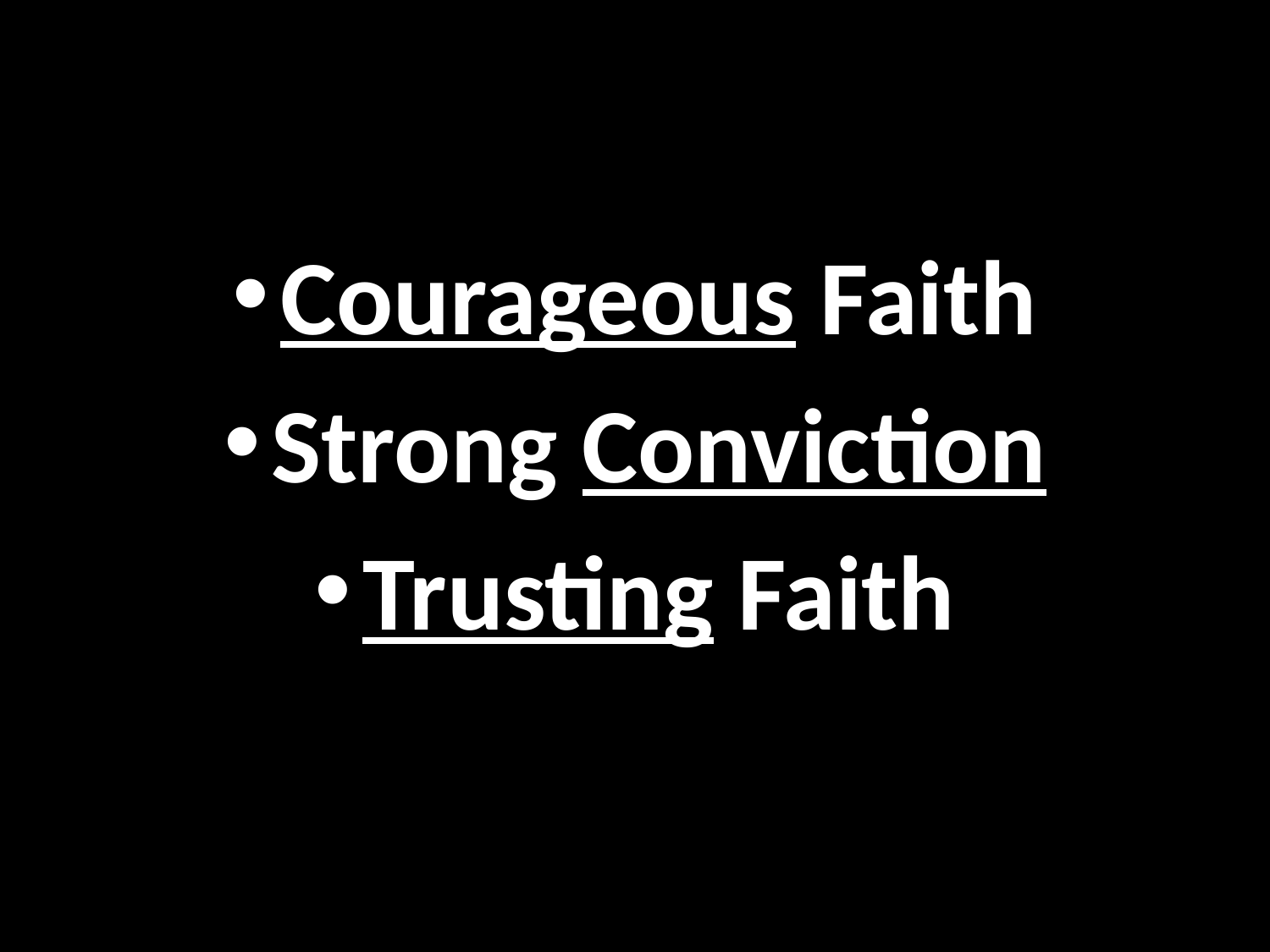

#
Courageous Faith
Strong Conviction
Trusting Faith